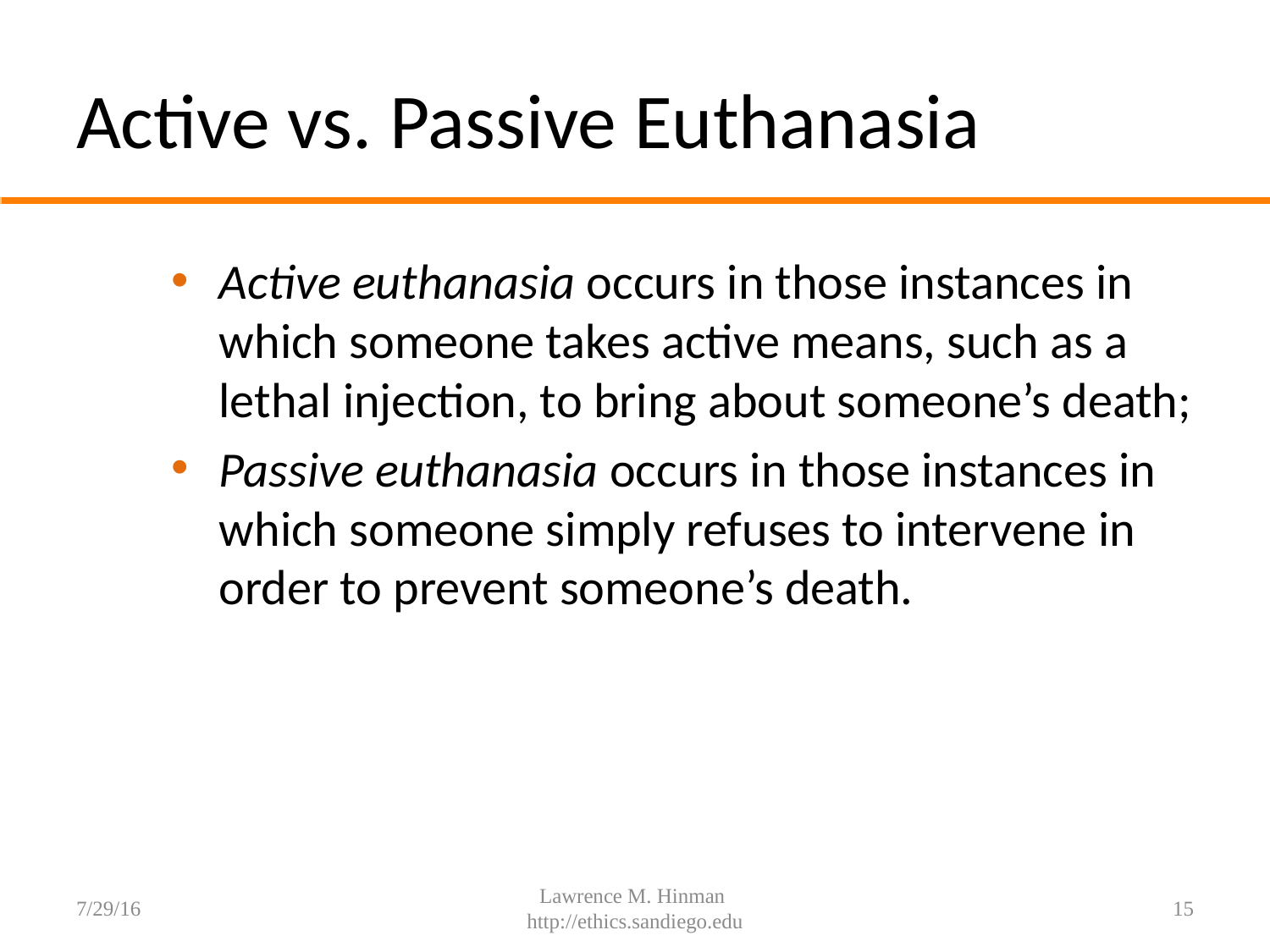

# Active vs. Passive Euthanasia
Active euthanasia occurs in those instances in which someone takes active means, such as a lethal injection, to bring about someone’s death;
Passive euthanasia occurs in those instances in which someone simply refuses to intervene in order to prevent someone’s death.
7/29/16
Lawrence M. Hinman  http://ethics.sandiego.edu
15